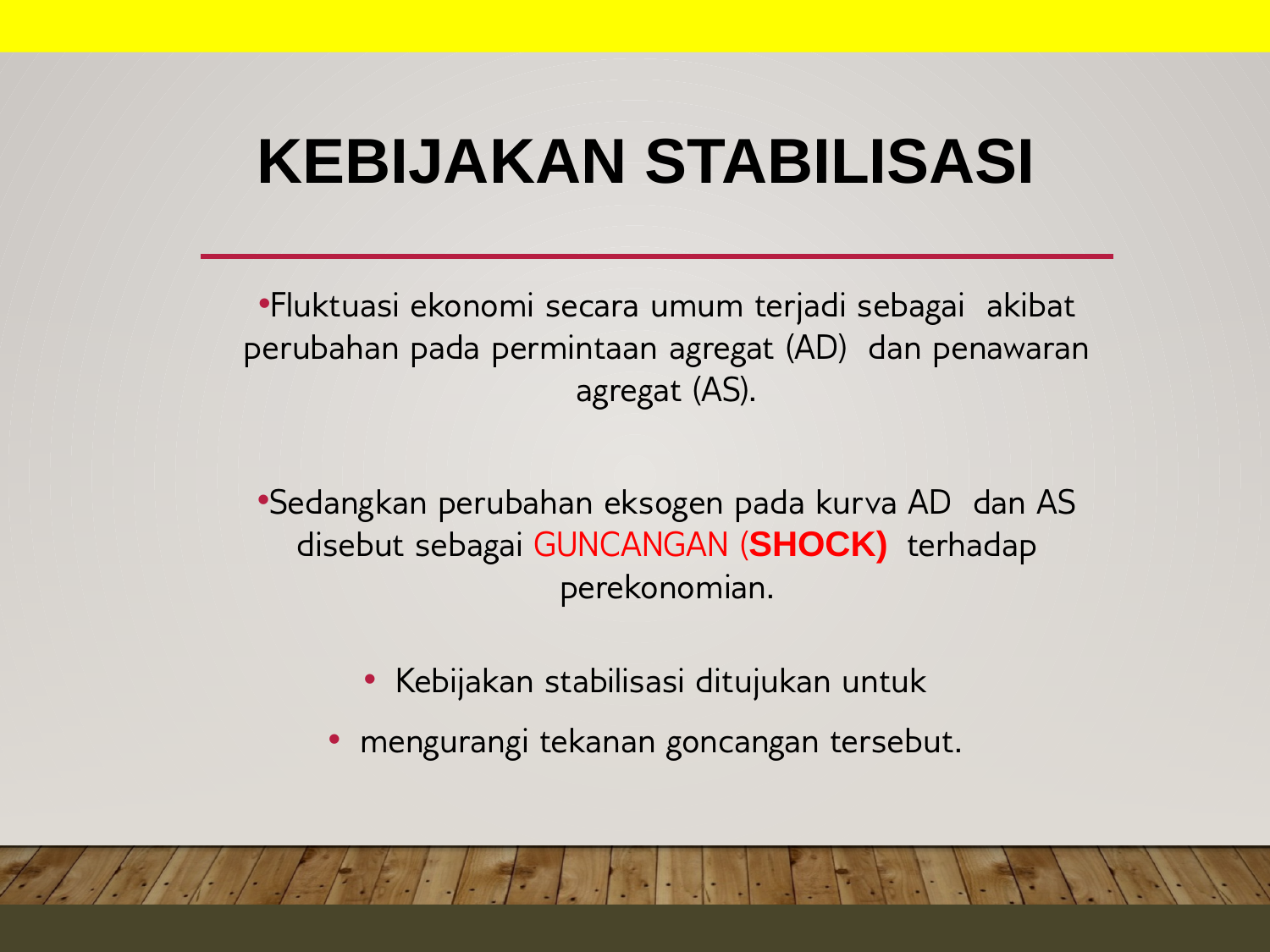

# KEBIJAKAN STABILISASI
Fluktuasi ekonomi secara umum terjadi sebagai  akibat perubahan pada permintaan agregat (AD)  dan penawaran agregat (AS).

Sedangkan perubahan eksogen pada kurva AD  dan AS disebut sebagai GUNCANGAN (SHOCK)  terhadap perekonomian.

Kebijakan stabilisasi ditujukan untuk
mengurangi tekanan goncangan tersebut.